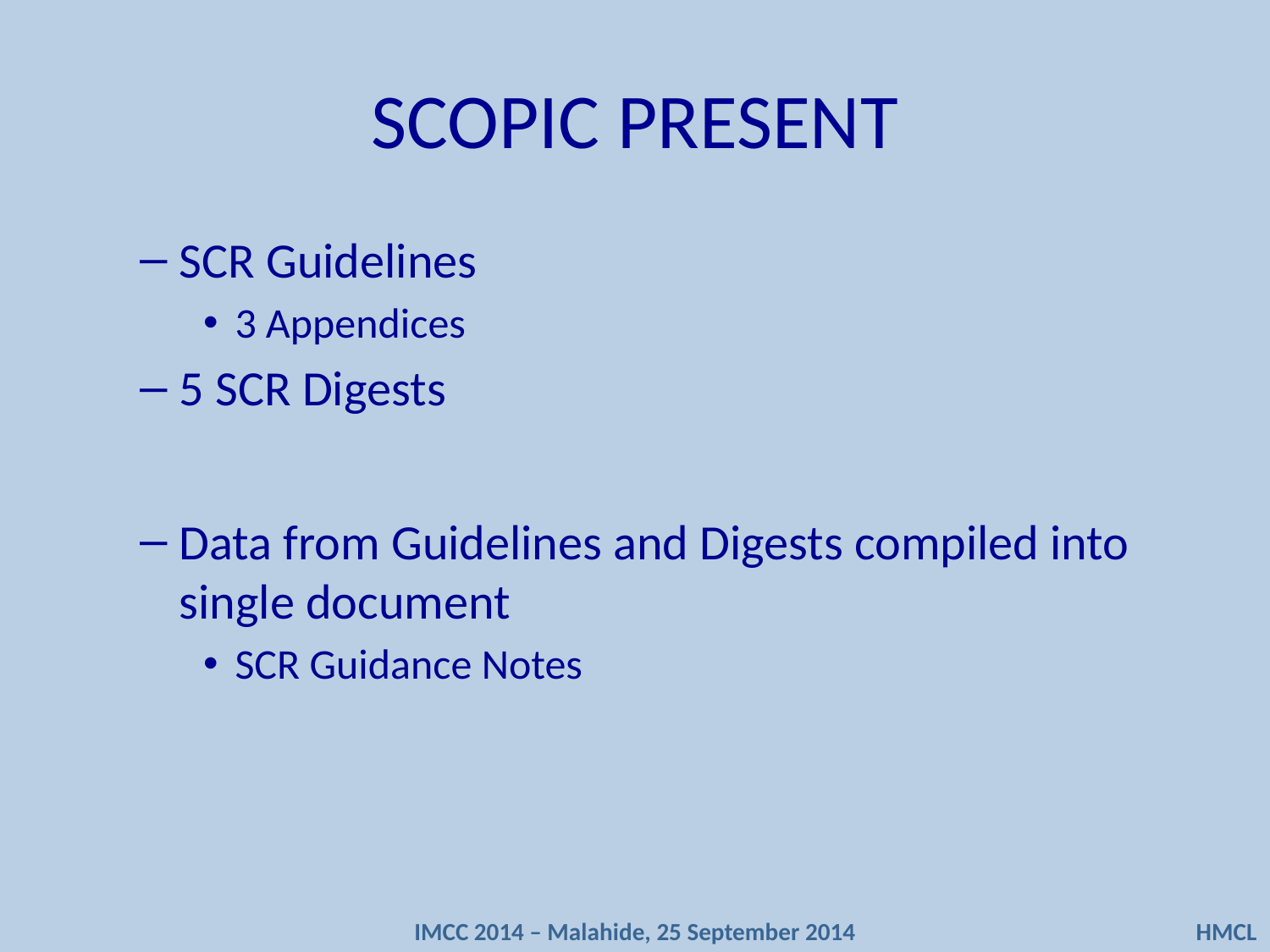

# SCOPIC PRESENT
SCR Guidelines
3 Appendices
5 SCR Digests

Data from Guidelines and Digests compiled into single document
SCR Guidance Notes